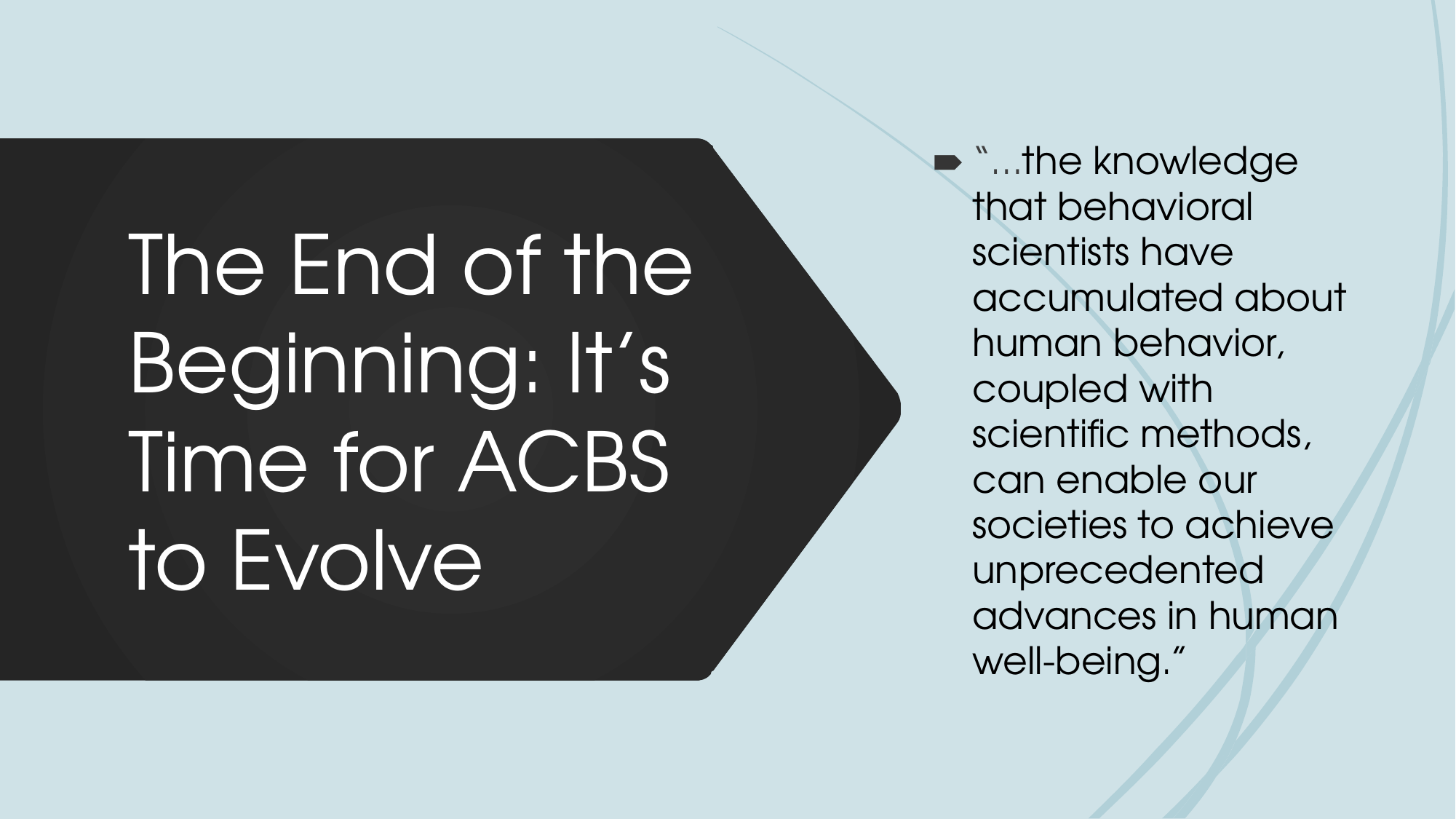

“…the knowledge that behavioral scientists have accumulated about human behavior, coupled with scientific methods, can enable our societies to achieve unprecedented advances in human well-being.”

# The End of the Beginning: It’s Time for ACBS
to Evolve